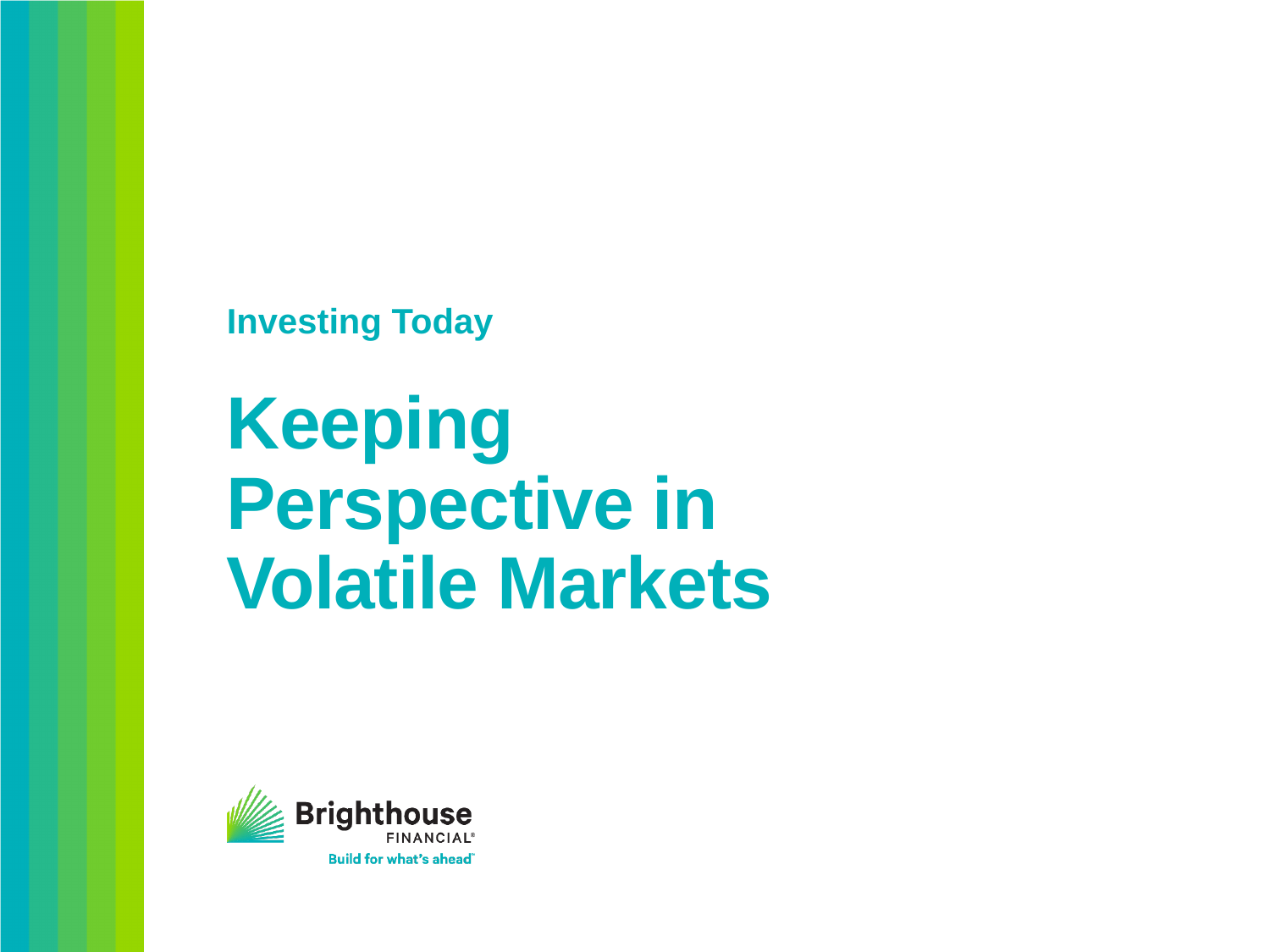

Investing Today
# Keeping Perspective in Volatile Markets